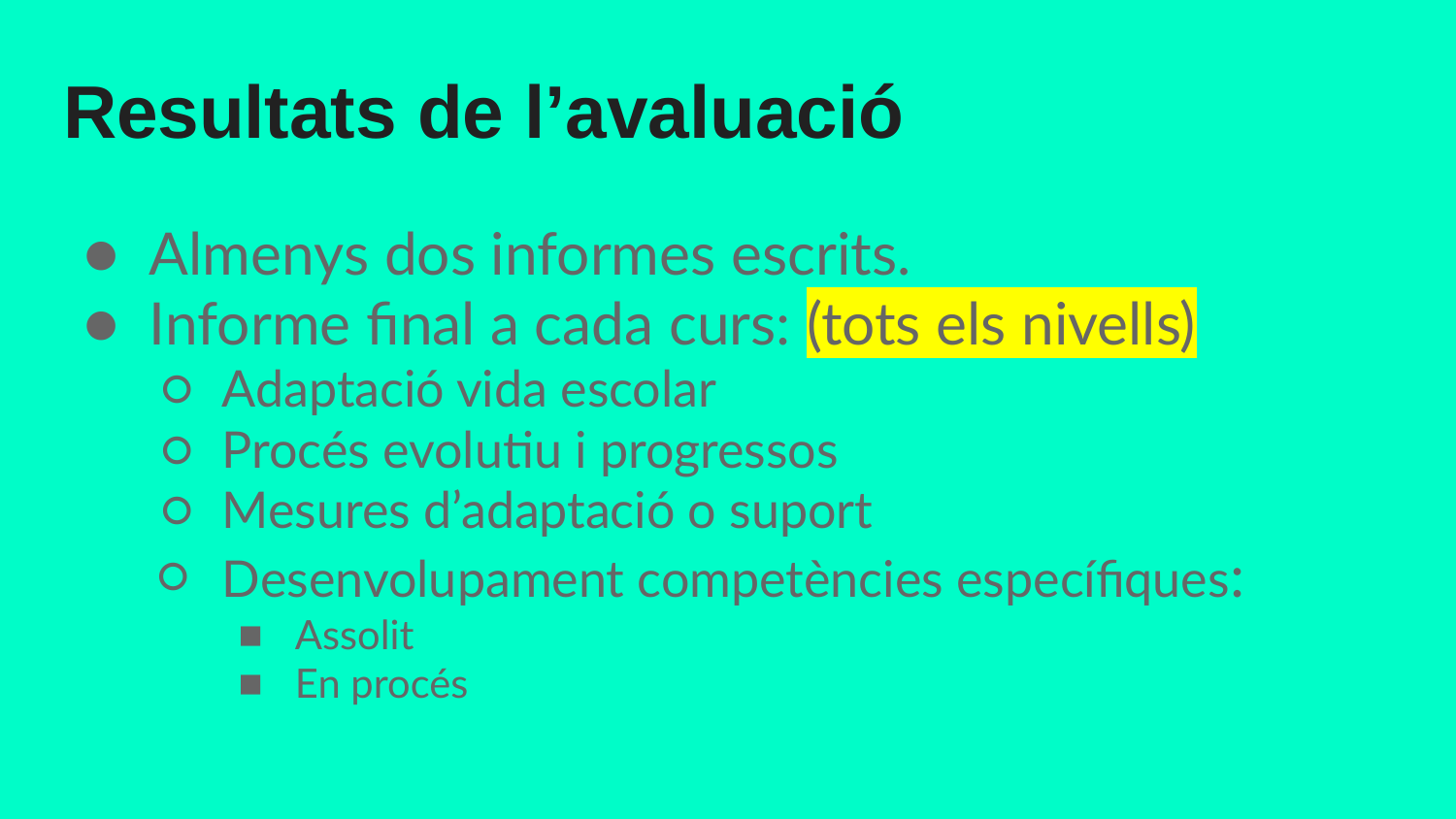

# Resultats de l’avaluació
Almenys dos informes escrits.
Informe final a cada curs: (tots els nivells)
Adaptació vida escolar
Procés evolutiu i progressos
Mesures d’adaptació o suport
Desenvolupament competències específiques:
Assolit
En procés